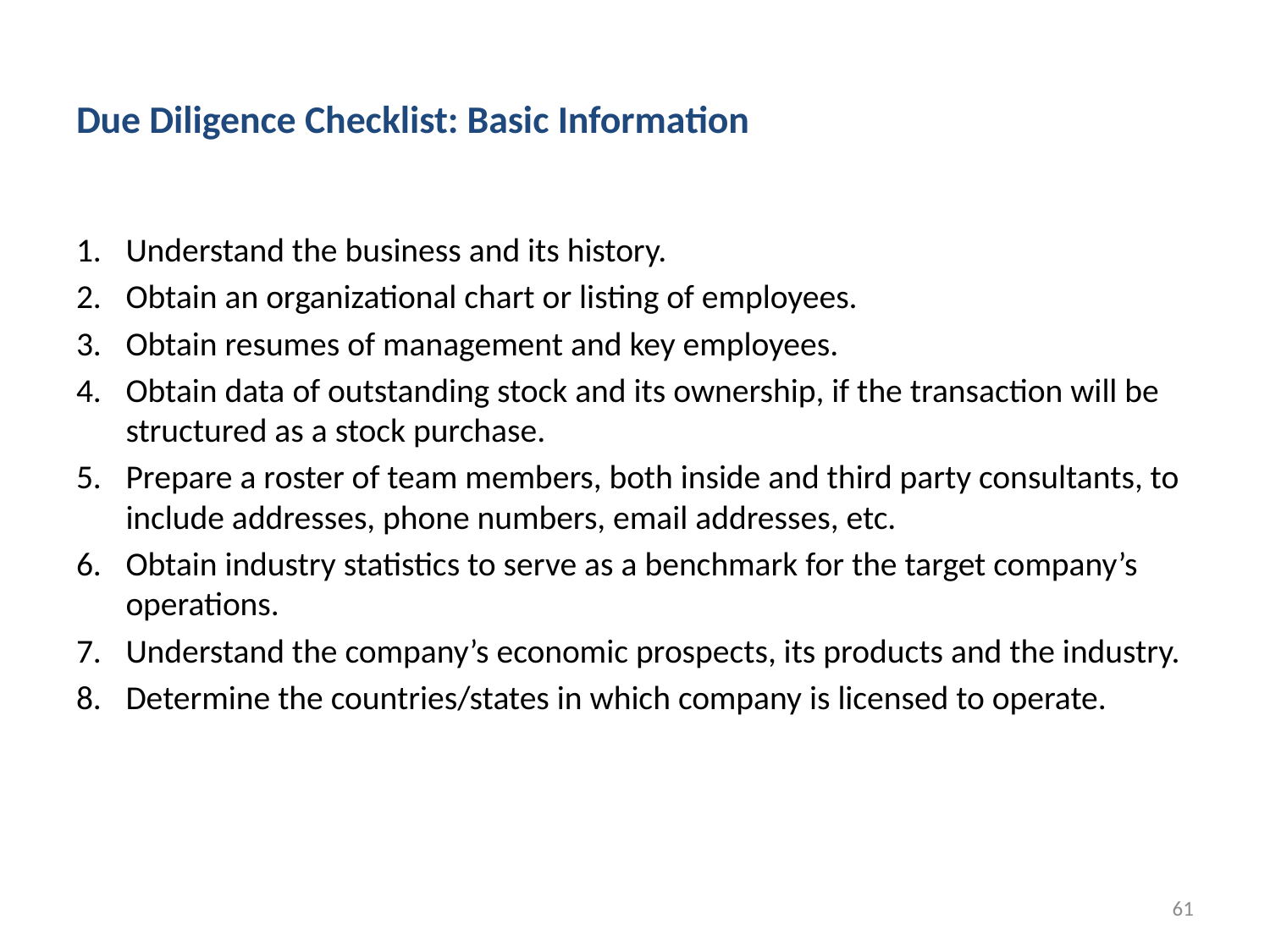

# Due Diligence Checklist: Basic Information
1.	Understand the business and its history.
2.	Obtain an organizational chart or listing of employees.
3.	Obtain resumes of management and key employees.
4.	Obtain data of outstanding stock and its ownership, if the transaction will be structured as a stock purchase.
5.	Prepare a roster of team members, both inside and third party consultants, to include addresses, phone numbers, email addresses, etc.
6.	Obtain industry statistics to serve as a benchmark for the target company’s operations.
7.	Understand the company’s economic prospects, its products and the industry.
8.	Determine the countries/states in which company is licensed to operate.

61